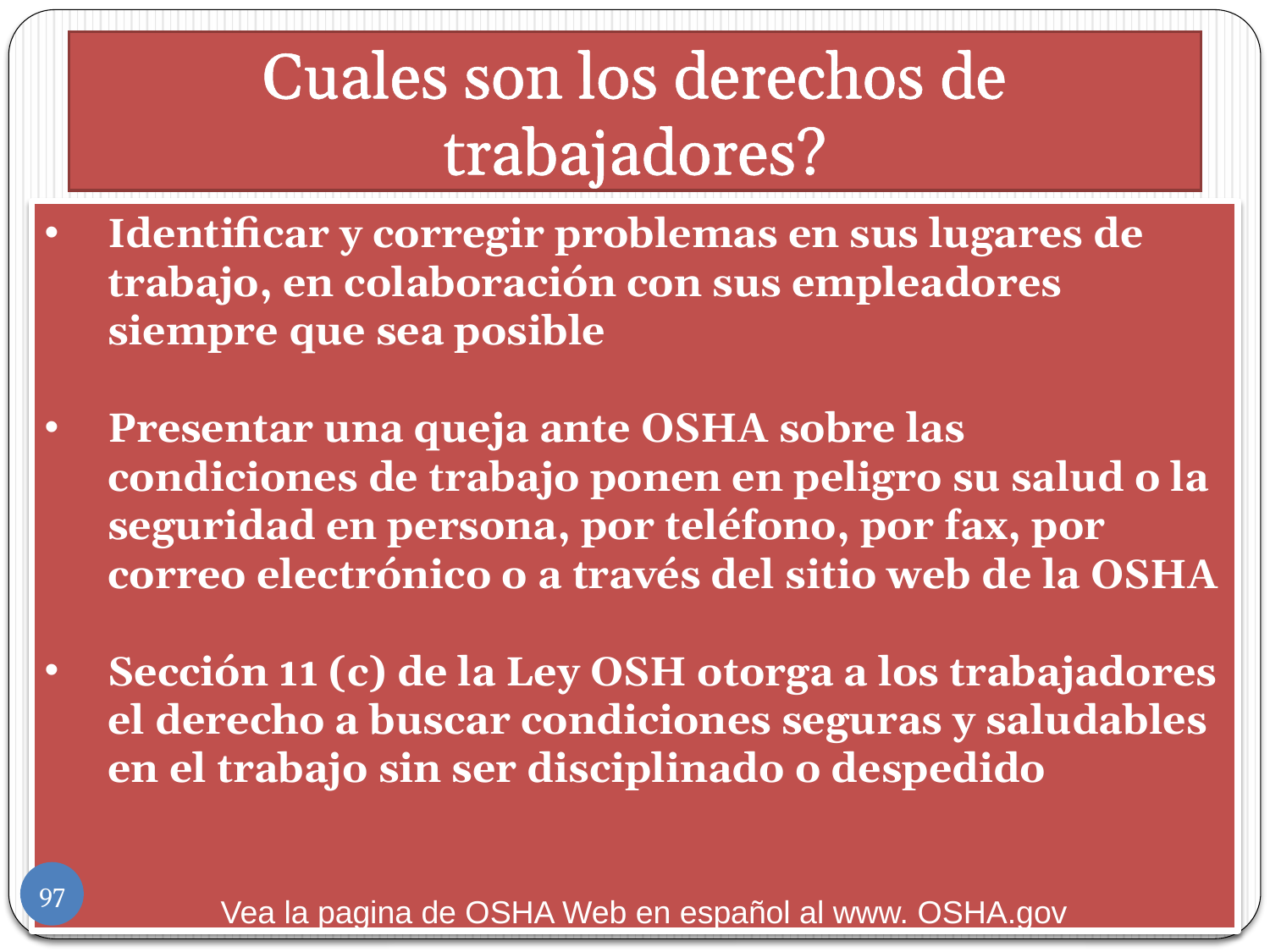

# Cuales son los derechos de trabajadores?
Identificar y corregir problemas en sus lugares de trabajo, en colaboración con sus empleadores siempre que sea posible

Presentar una queja ante OSHA sobre las condiciones de trabajo ponen en peligro su salud o la seguridad en persona, por teléfono, por fax, por correo electrónico o a través del sitio web de la OSHA

Sección 11 (c) de la Ley OSH otorga a los trabajadores el derecho a buscar condiciones seguras y saludables en el trabajo sin ser disciplinado o despedido
Vea la pagina de OSHA Web en español al www. OSHA.gov
97